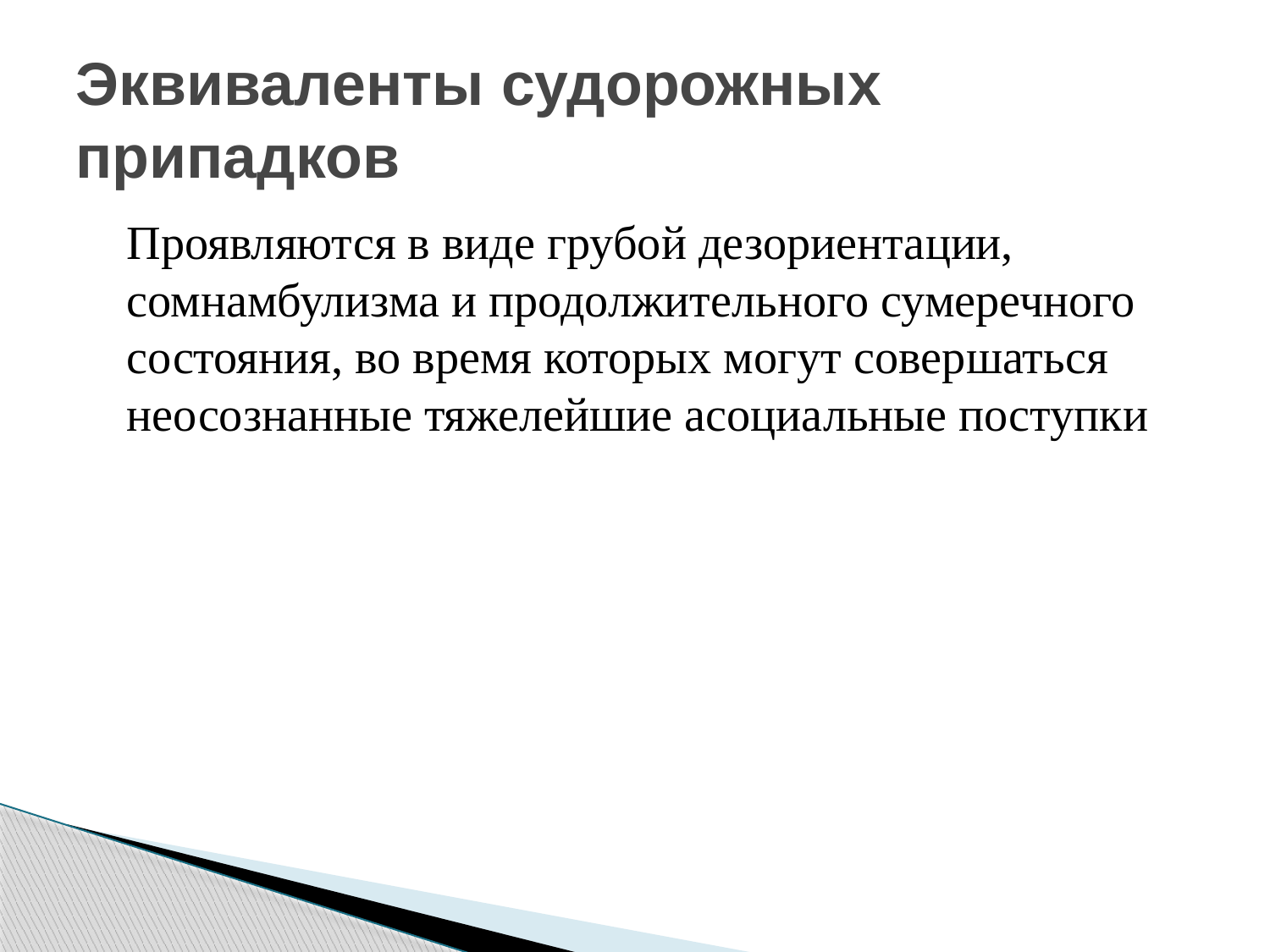

# Эквиваленты судорожных припадков
	Проявляются в виде грубой дезориентации, сомнамбулизма и продолжительного сумеречного состояния, во время которых могут совершаться неосознанные тяжелейшие асоциальные поступки